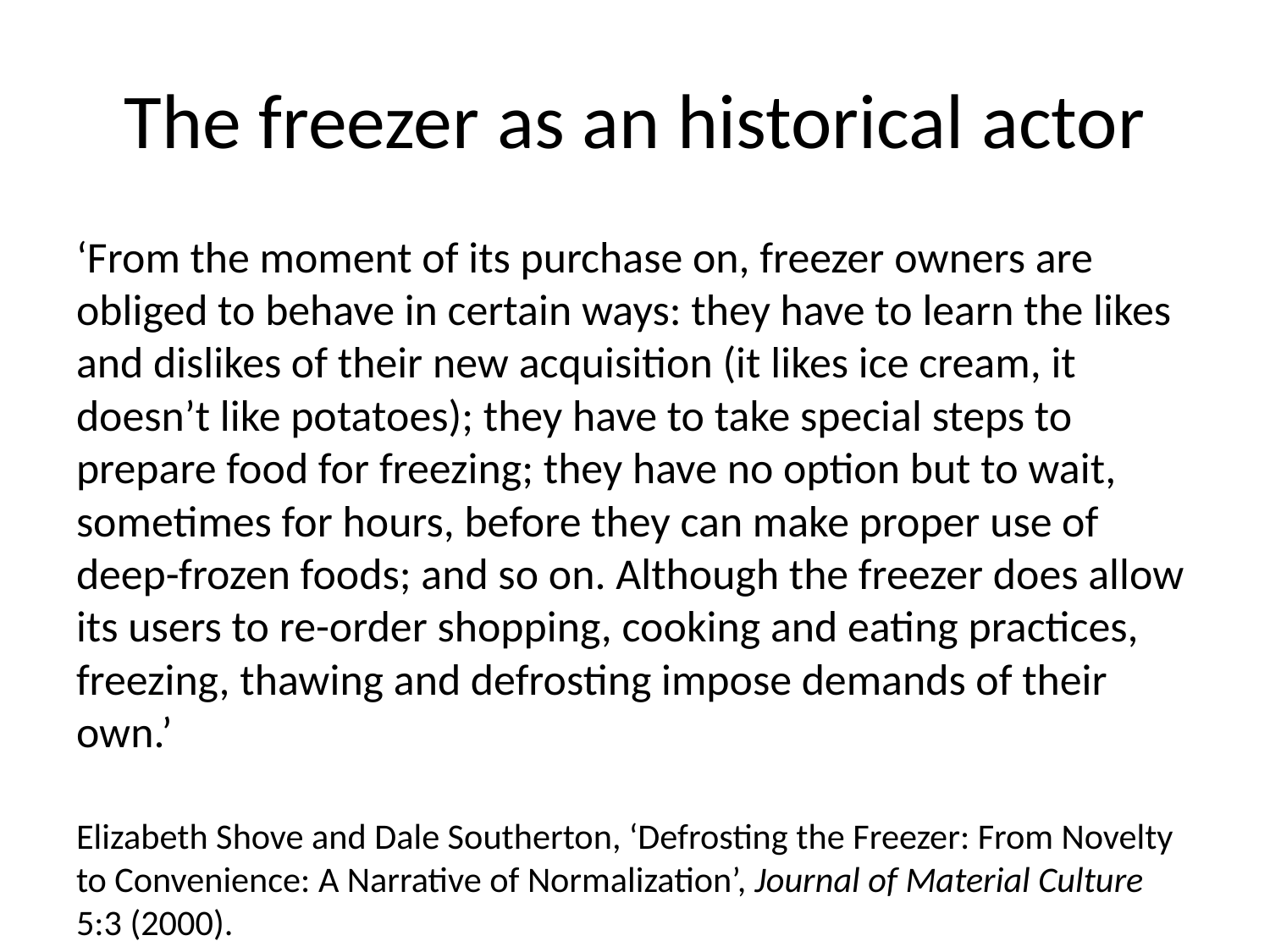

# The freezer as an historical actor
‘From the moment of its purchase on, freezer owners are obliged to behave in certain ways: they have to learn the likes and dislikes of their new acquisition (it likes ice cream, it doesn’t like potatoes); they have to take special steps to prepare food for freezing; they have no option but to wait, sometimes for hours, before they can make proper use of deep-frozen foods; and so on. Although the freezer does allow its users to re-order shopping, cooking and eating practices, freezing, thawing and defrosting impose demands of their own.’

Elizabeth Shove and Dale Southerton, ‘Defrosting the Freezer: From Novelty to Convenience: A Narrative of Normalization’, Journal of Material Culture 5:3 (2000).